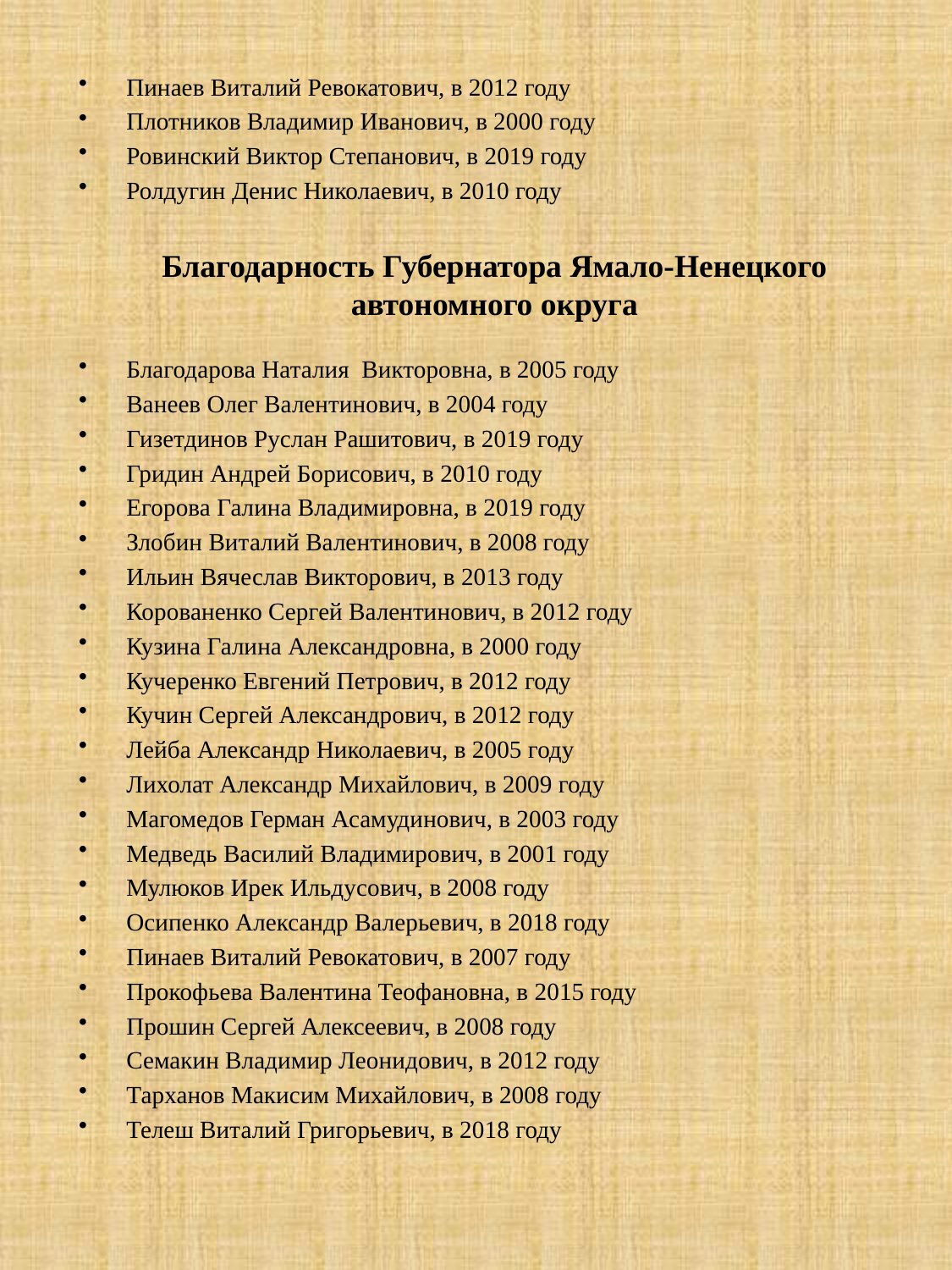

Пинаев Виталий Ревокатович, в 2012 году
Плотников Владимир Иванович, в 2000 году
Ровинский Виктор Степанович, в 2019 году
Ролдугин Денис Николаевич, в 2010 году

Благодарность Губернатора Ямало-Ненецкого автономного округа

Благодарова Наталия  Викторовна, в 2005 году
Ванеев Олег Валентинович, в 2004 году
Гизетдинов Руслан Рашитович, в 2019 году
Гридин Андрей Борисович, в 2010 году
Егорова Галина Владимировна, в 2019 году
Злобин Виталий Валентинович, в 2008 году
Ильин Вячеслав Викторович, в 2013 году
Корованенко Сергей Валентинович, в 2012 году
Кузина Галина Александровна, в 2000 году
Кучеренко Евгений Петрович, в 2012 году
Кучин Сергей Александрович, в 2012 году
Лейба Александр Николаевич, в 2005 году
Лихолат Александр Михайлович, в 2009 году
Магомедов Герман Асамудинович, в 2003 году
Медведь Василий Владимирович, в 2001 году
Мулюков Ирек Ильдусович, в 2008 году
Осипенко Александр Валерьевич, в 2018 году
Пинаев Виталий Ревокатович, в 2007 году
Прокофьева Валентина Теофановна, в 2015 году
Прошин Сергей Алексеевич, в 2008 году
Семакин Владимир Леонидович, в 2012 году
Тарханов Макисим Михайлович, в 2008 году
Телеш Виталий Григорьевич, в 2018 году